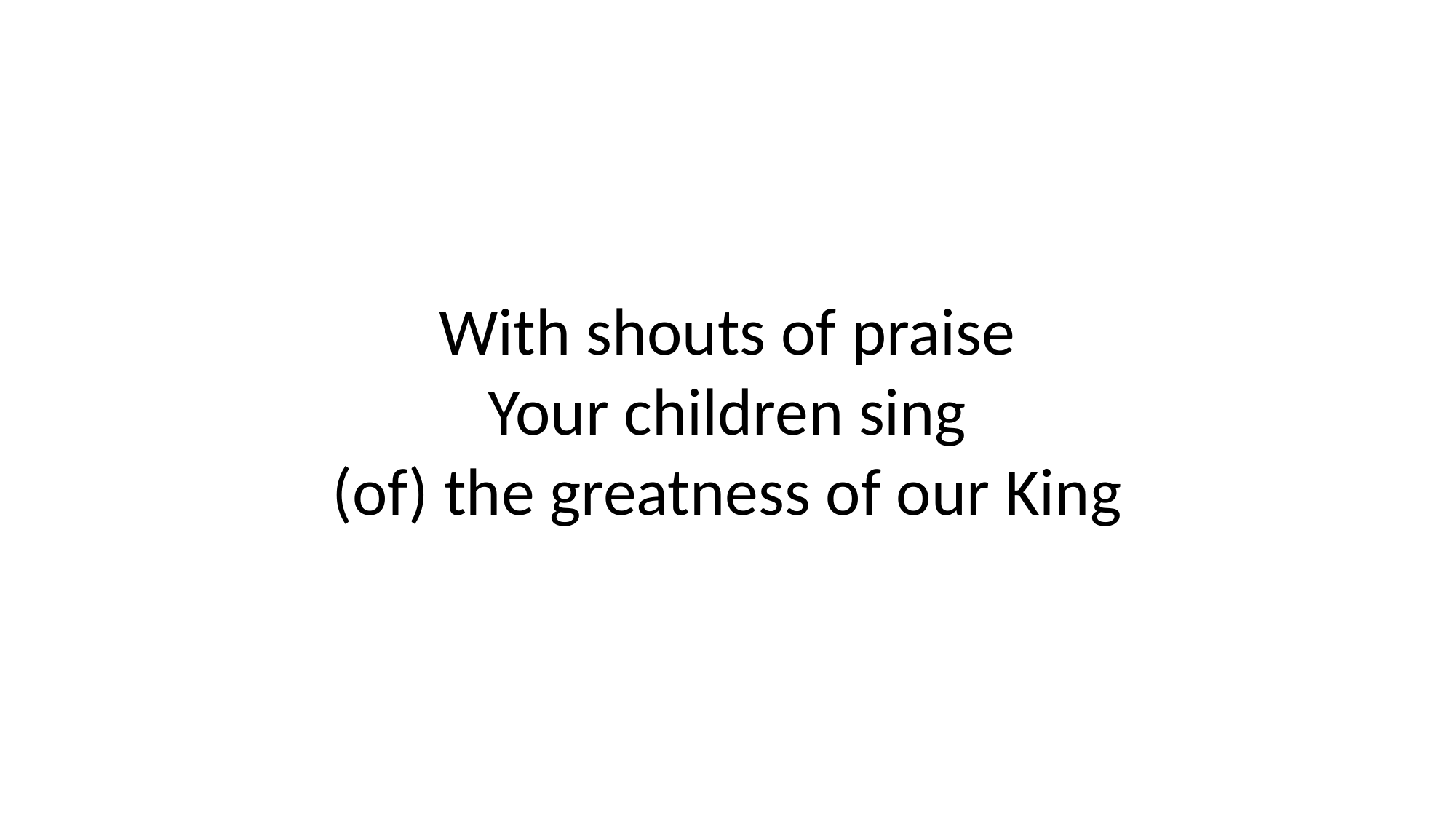

With shouts of praise
Your children sing
(of) the greatness of our King